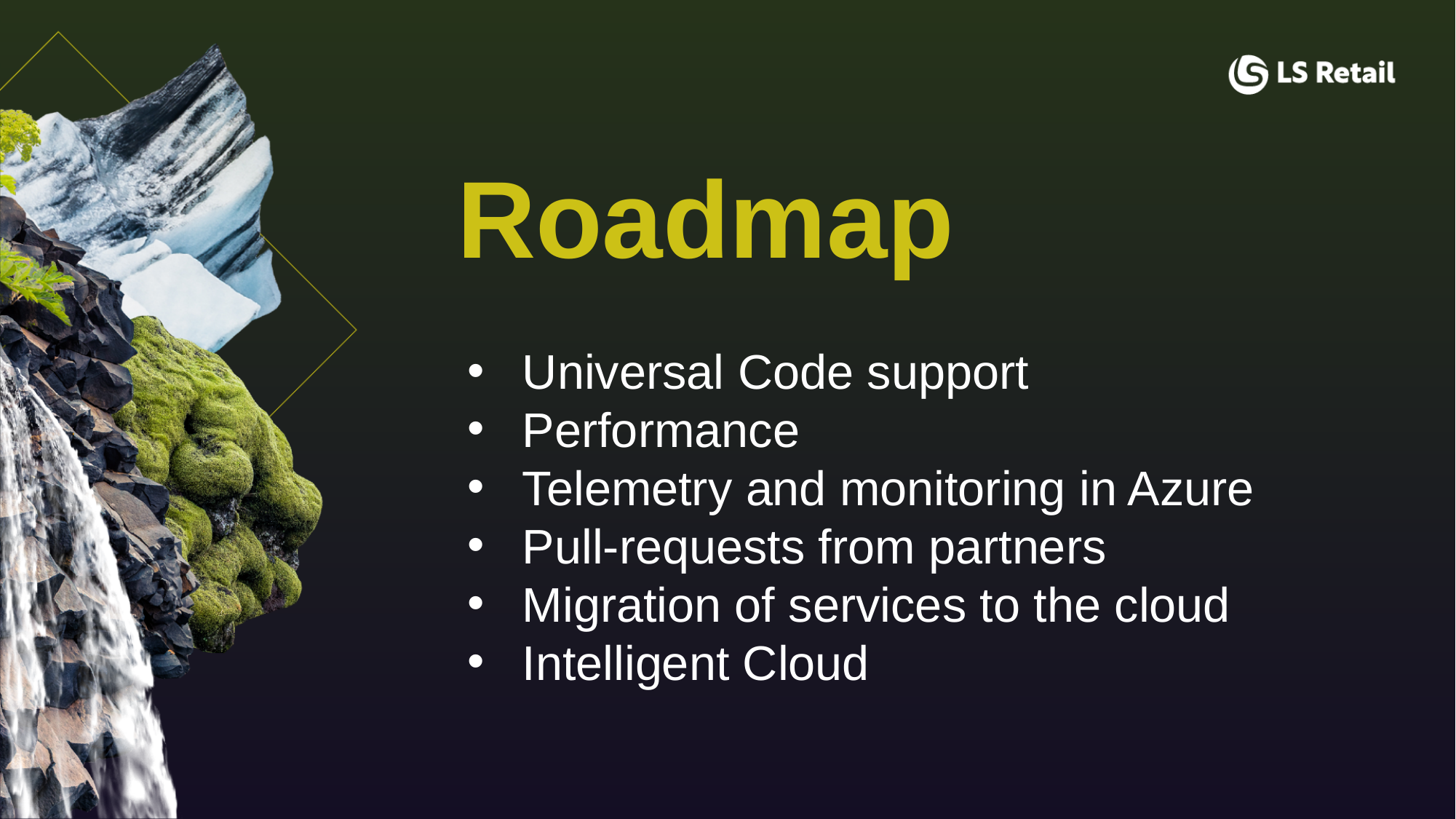

Roadmap
Universal Code support
Performance
Telemetry and monitoring in Azure
Pull-requests from partners
Migration of services to the cloud
Intelligent Cloud